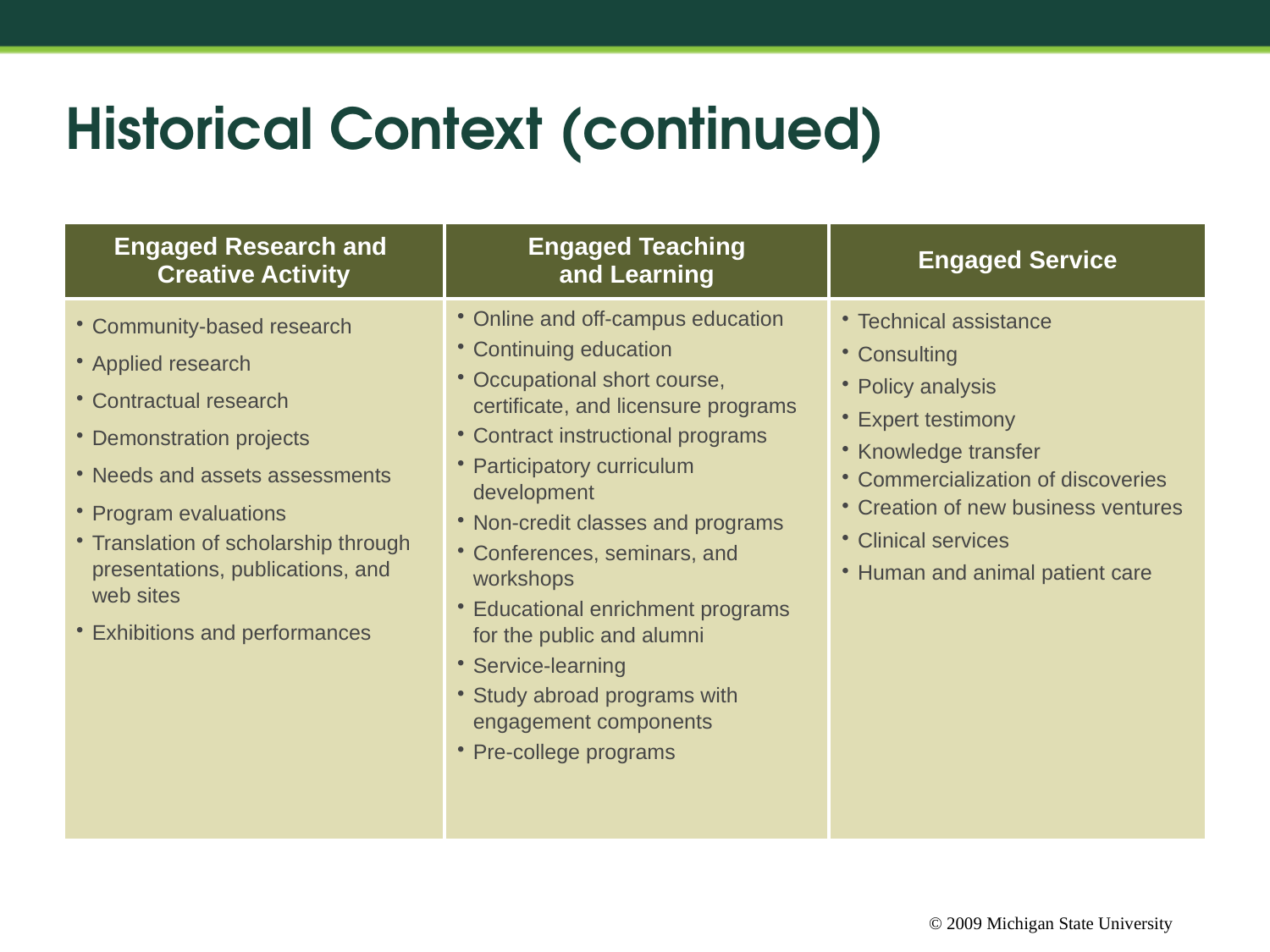

# Historical Context (continued)
| Engaged Research and Creative Activity | Engaged Teaching and Learning | Engaged Service |
| --- | --- | --- |
| Community-based research Applied research Contractual research Demonstration projects Needs and assets assessments Program evaluations Translation of scholarship through presentations, publications, and web sites Exhibitions and performances | Online and off-campus education Continuing education Occupational short course, certificate, and licensure programs Contract instructional programs Participatory curriculum development Non-credit classes and programs Conferences, seminars, and workshops Educational enrichment programs for the public and alumni Service-learning Study abroad programs with engagement components Pre-college programs | Technical assistance Consulting Policy analysis Expert testimony Knowledge transfer Commercialization of discoveries Creation of new business ventures Clinical services Human and animal patient care |
© 2009 Michigan State University